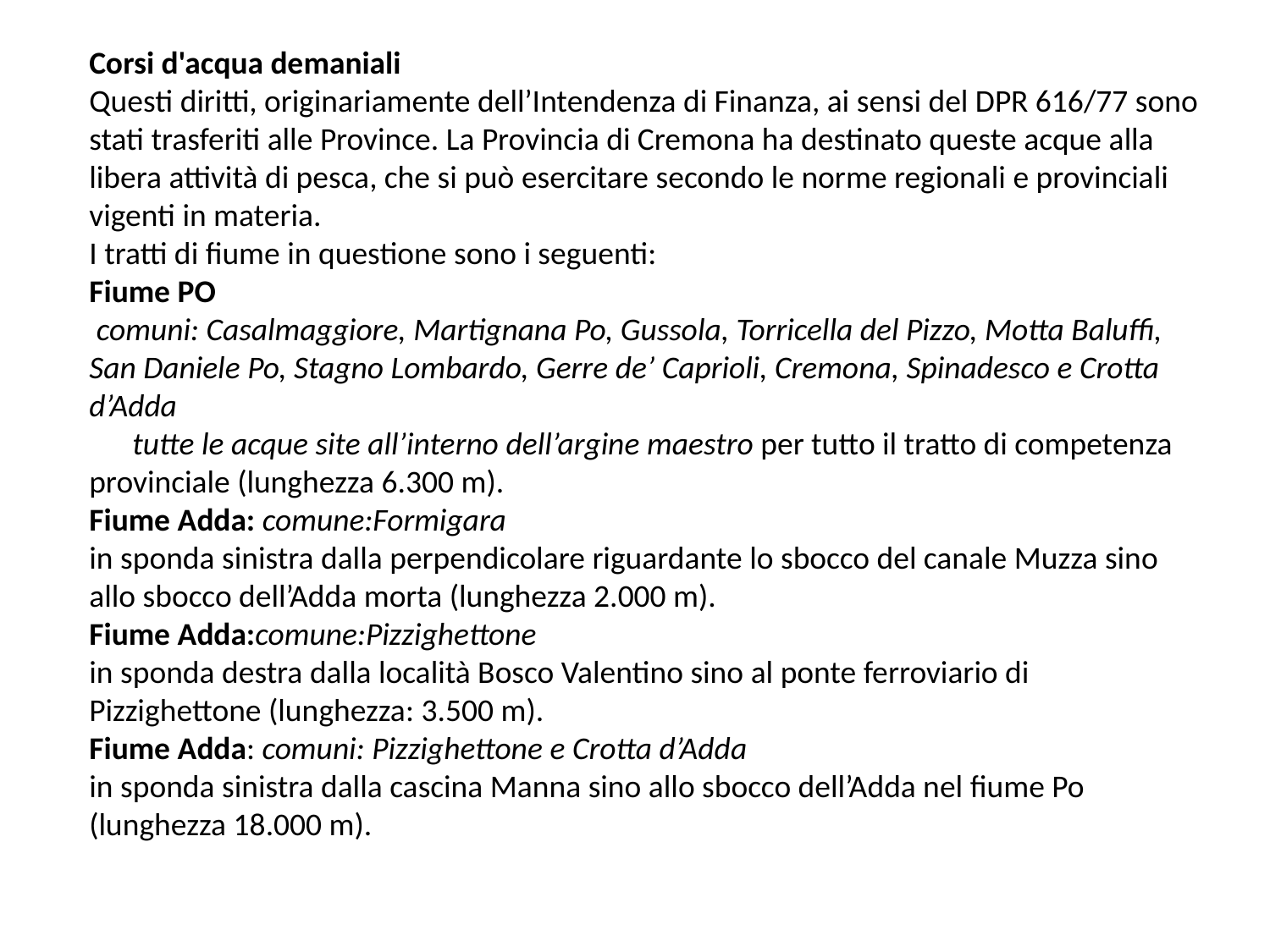

Corsi d'acqua demaniali
Questi diritti, originariamente dell’Intendenza di Finanza, ai sensi del DPR 616/77 sono stati trasferiti alle Province. La Provincia di Cremona ha destinato queste acque alla libera attività di pesca, che si può esercitare secondo le norme regionali e provinciali vigenti in materia.
I tratti di fiume in questione sono i seguenti:
Fiume PO
 comuni: Casalmaggiore, Martignana Po, Gussola, Torricella del Pizzo, Motta Baluffi, San Daniele Po, Stagno Lombardo, Gerre de’ Caprioli, Cremona, Spinadesco e Crotta d’Adda
      tutte le acque site all’interno dell’argine maestro per tutto il tratto di competenza provinciale (lunghezza 6.300 m).
Fiume Adda: comune:Formigara
in sponda sinistra dalla perpendicolare riguardante lo sbocco del canale Muzza sino allo sbocco dell’Adda morta (lunghezza 2.000 m).
Fiume Adda:comune:Pizzighettone
in sponda destra dalla località Bosco Valentino sino al ponte ferroviario di Pizzighettone (lunghezza: 3.500 m).
Fiume Adda: comuni: Pizzighettone e Crotta d’Adda
in sponda sinistra dalla cascina Manna sino allo sbocco dell’Adda nel fiume Po (lunghezza 18.000 m).